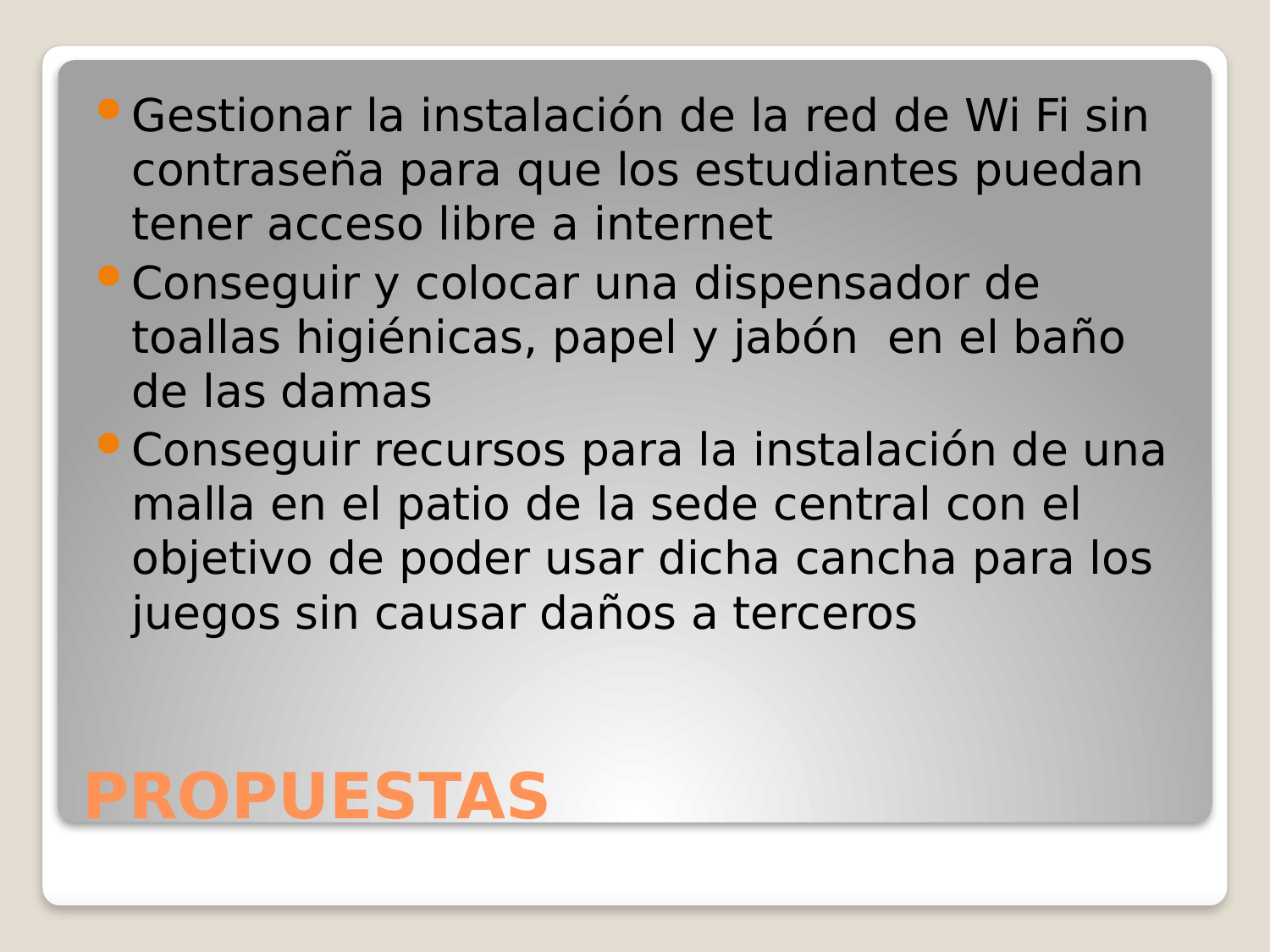

Gestionar la instalación de la red de Wi Fi sin contraseña para que los estudiantes puedan tener acceso libre a internet
Conseguir y colocar una dispensador de toallas higiénicas, papel y jabón  en el baño de las damas
Conseguir recursos para la instalación de una malla en el patio de la sede central con el objetivo de poder usar dicha cancha para los juegos sin causar daños a terceros
# PROPUESTAS